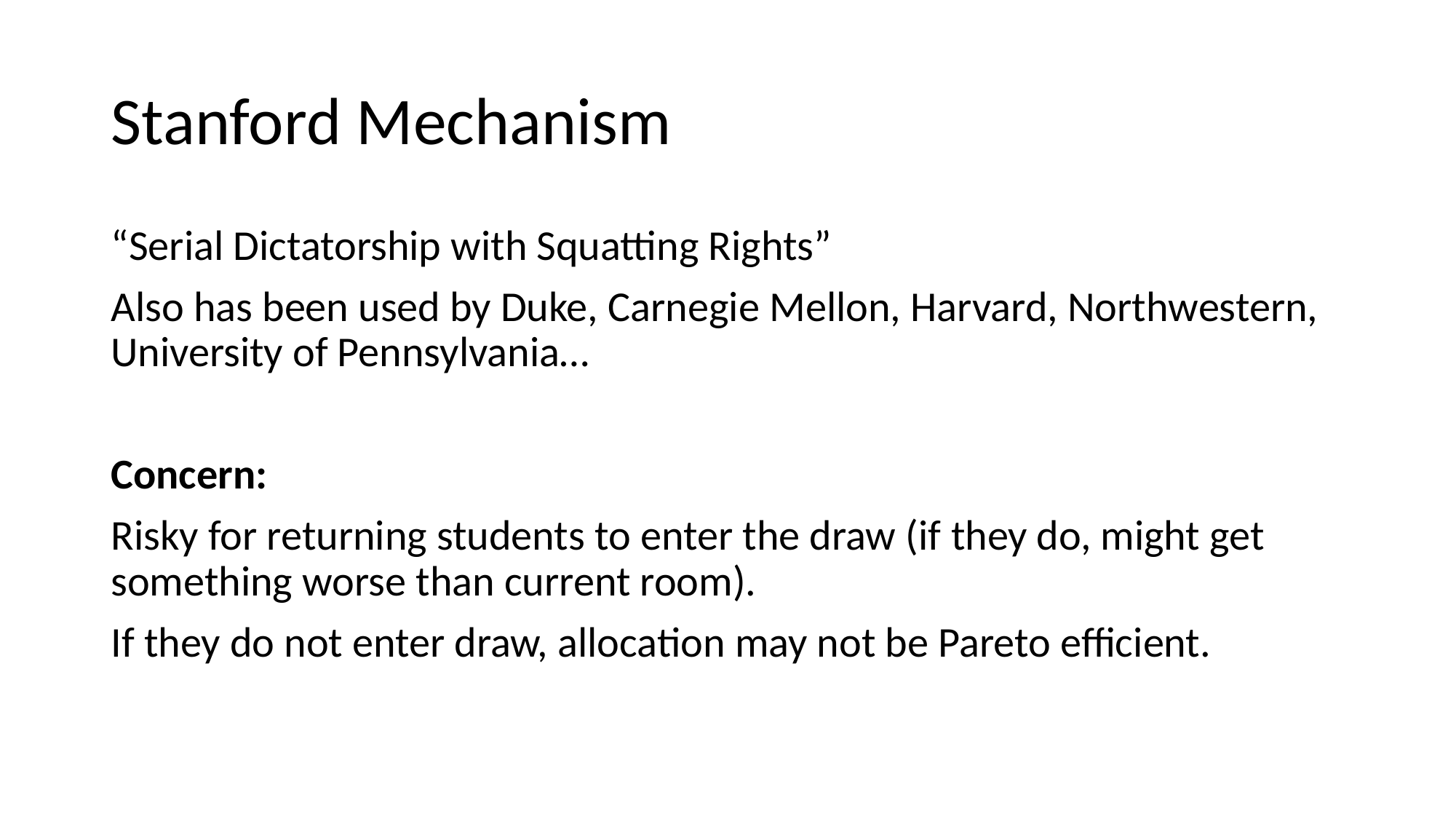

# Stanford Mechanism
“Serial Dictatorship with Squatting Rights”
Also has been used by Duke, Carnegie Mellon, Harvard, Northwestern, University of Pennsylvania…

Concern:
Risky for returning students to enter the draw (if they do, might get something worse than current room).
If they do not enter draw, allocation may not be Pareto efficient.